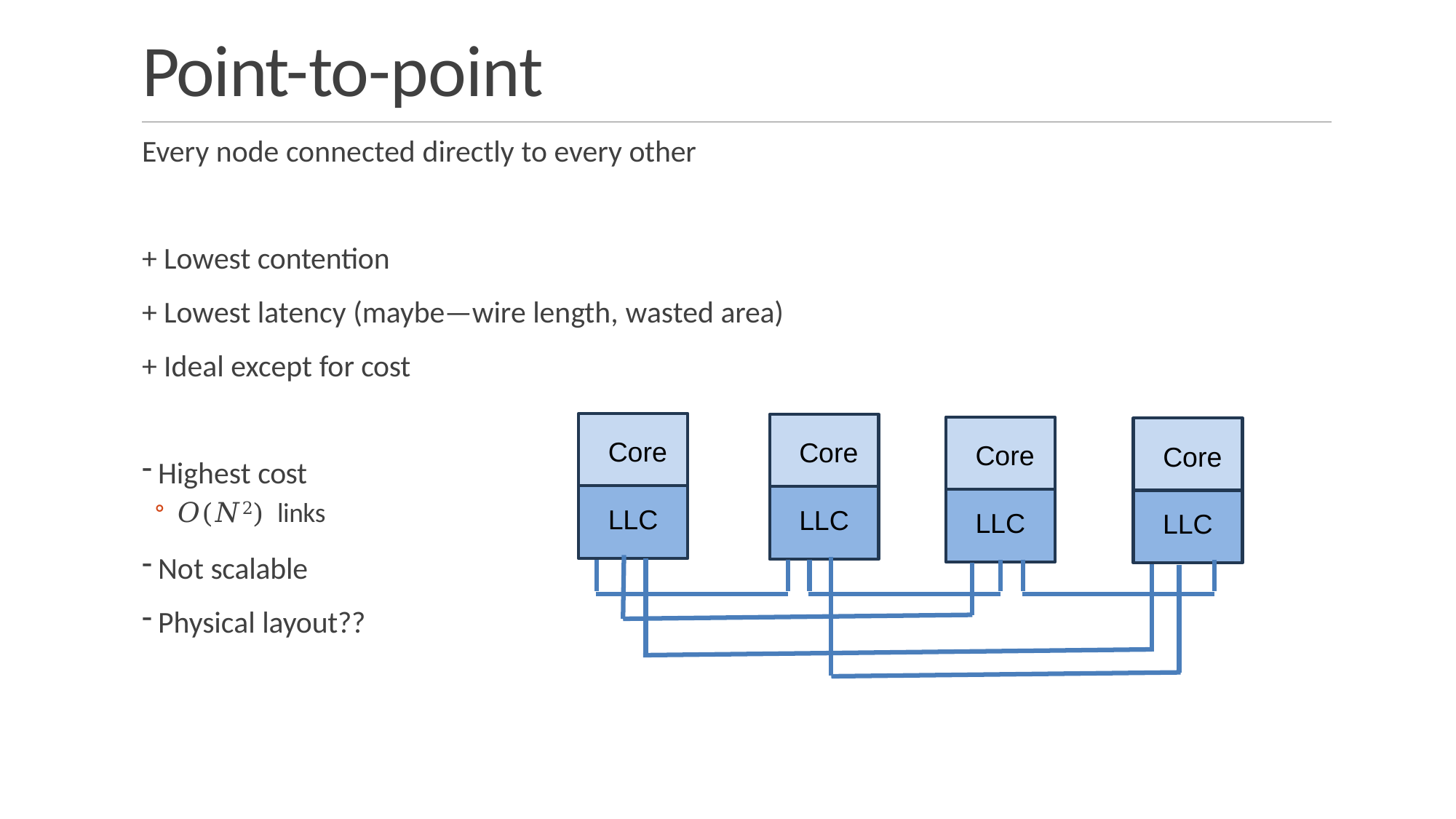

# Point-to-point
Every node connected directly to every other

+ Lowest contention
+ Lowest latency (maybe—wire length, wasted area)
+ Ideal except for cost

Highest cost
𝑂(𝑁2) links
Not scalable
Physical layout??

Core
Core
Core
Core

LLC
LLC
LLC
LLC